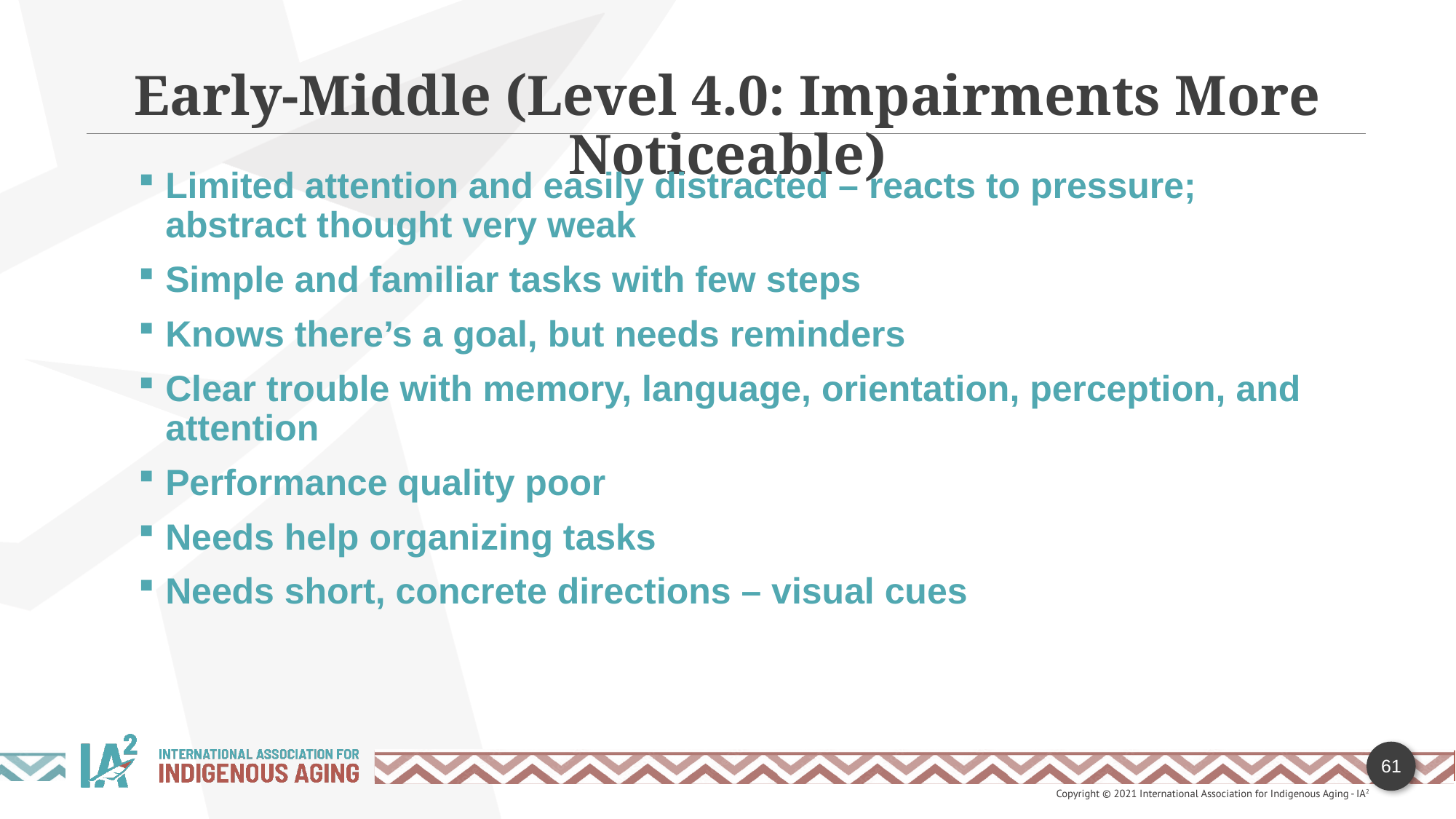

Early-Middle (Level 4.0: Impairments More Noticeable)
Limited attention and easily distracted – reacts to pressure; abstract thought very weak
Simple and familiar tasks with few steps
Knows there’s a goal, but needs reminders
Clear trouble with memory, language, orientation, perception, and attention
Performance quality poor
Needs help organizing tasks
Needs short, concrete directions – visual cues